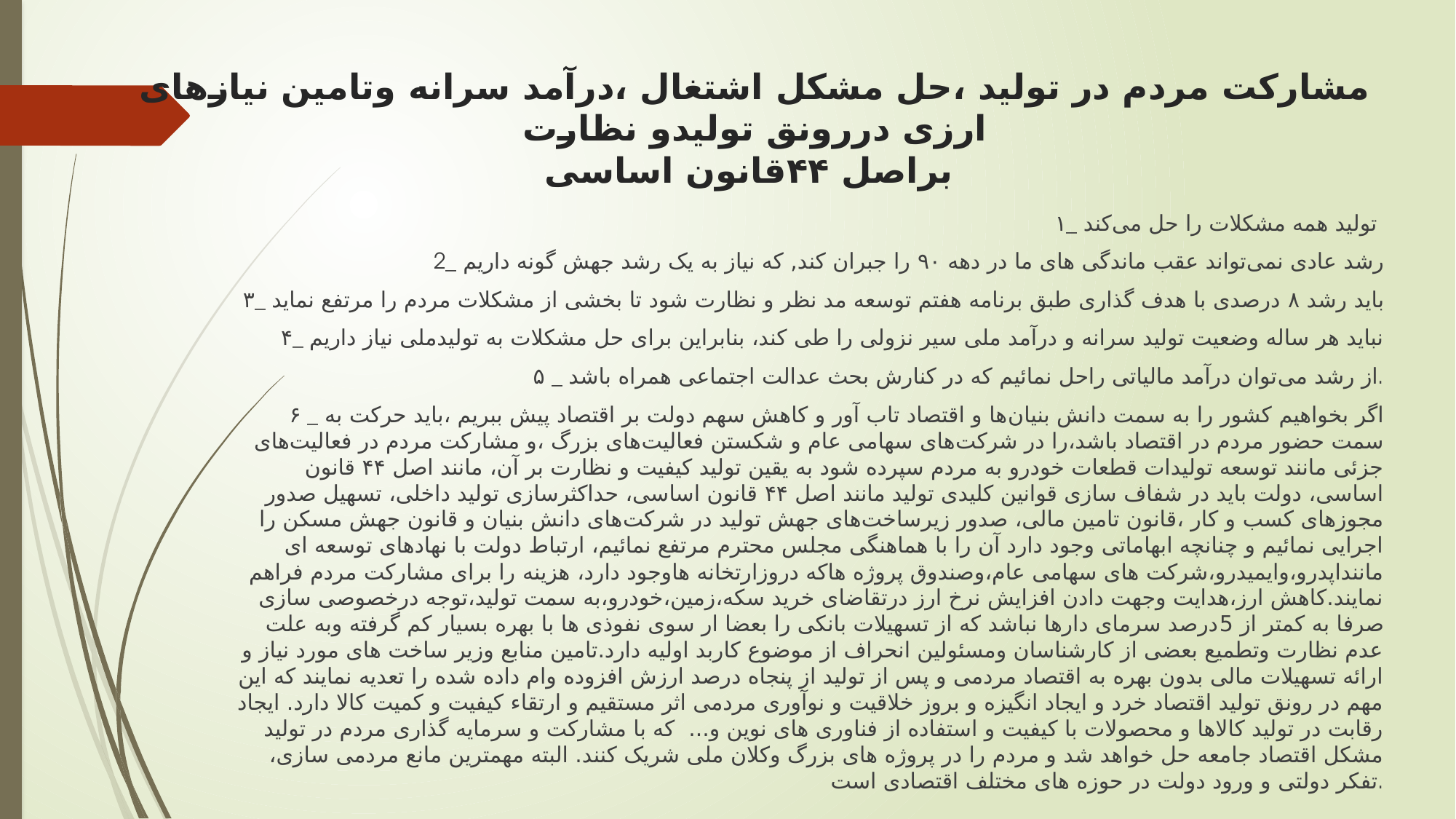

# مشارکت مردم در تولید ،حل مشکل اشتغال ،درآمد سرانه وتامین نیازهای ارزی دررونق تولیدو نظارت براصل ۴۴قانون اساسی
۱_ تولید همه مشکلات را حل می‌کند
2_ رشد عادی نمی‌تواند عقب ماندگی های ما در دهه ۹۰ را جبران کند, که نیاز به یک رشد جهش گونه داریم
۳_ باید رشد ۸ درصدی با هدف گذاری طبق برنامه هفتم توسعه مد نظر و نظارت شود تا بخشی از مشکلات مردم را مرتفع نماید
۴_ نباید هر ساله وضعیت تولید سرانه و درآمد ملی سیر نزولی را طی کند، بنابراین برای حل مشکلات به تولید‌ملی نیاز داریم
۵ _ از رشد می‌توان درآمد مالیاتی راحل نمائیم که در کنارش بحث عدالت اجتماعی همراه باشد.
۶ _ اگر بخواهیم کشور را به سمت دانش بنیان‌ها و اقتصاد تاب آور و کاهش سهم دولت بر اقتصاد پیش ببریم ،باید حرکت به سمت حضور مردم در اقتصاد باشد،را در شرکت‌های سهامی عام و شکستن فعالیت‌های بزرگ ،و مشارکت مردم در فعالیت‌های جزئی مانند توسعه تولیدات قطعات خودرو به مردم سپرده شود به یقین تولید کیفیت و نظارت بر آن، مانند اصل ۴۴ قانون اساسی، دولت باید در شفاف سازی قوانین کلیدی تولید مانند اصل ۴۴ قانون اساسی، حداکثرسازی تولید داخلی، تسهیل صدور مجوزهای کسب و کار ،قانون تامین مالی، صدور زیرساخت‌های جهش تولید در شرکت‌های دانش بنیان و قانون جهش مسکن را اجرایی نمائیم و چنانچه ابهاماتی وجود دارد آن را با هماهنگی مجلس محترم مرتفع نمائیم، ارتباط دولت با نهادهای توسعه ای ماننداپدرو،وایمیدرو،شرکت های سهامی عام،وصندوق پروژه هاکه دروزارتخانه هاوجود دارد، هزینه‌ را برای مشارکت مردم فراهم نمایند.کاهش ارز،هدایت وجهت دادن افزایش نرخ ارز درتقاضای خرید سکه،زمین،خودرو،به سمت تولید،توجه درخصوصی سازی صرفا به کمتر از 5درصد سرمای دارها نباشد که از تسهیلات بانکی را بعضا ار سوی نفوذی ها با بهره بسیار کم گرفته وبه علت عدم نظارت وتطمیع بعضی از کارشناسان ومسئولین انحراف از موضوع کاربد اولیه دارد.تامین منابع وزیر ساخت های مورد نیاز و ارائه تسهیلات مالی بدون بهره به اقتصاد مردمی و پس از تولید از پنجاه درصد ارزش افزوده وام داده شده را تعدیه نمایند که این مهم در رونق تولید اقتصاد خرد و ایجاد انگیزه و بروز خلاقیت و نوآوری مردمی اثر مستقیم و ارتقاء کیفیت و کمیت کالا دارد. ایجاد رقابت در تولید کالاها و محصولات با کیفیت و استفاده از فناوری های نوین و...  که با مشارکت و سرمایه گذاری مردم در تولید مشکل اقتصاد جامعه حل خواهد شد و مردم را در پروژه های بزرگ وکلان ملی شریک کنند. البته مهمترین مانع مردمی سازی، تفکر دولتی و ورود دولت در حوزه های مختلف اقتصادی است.